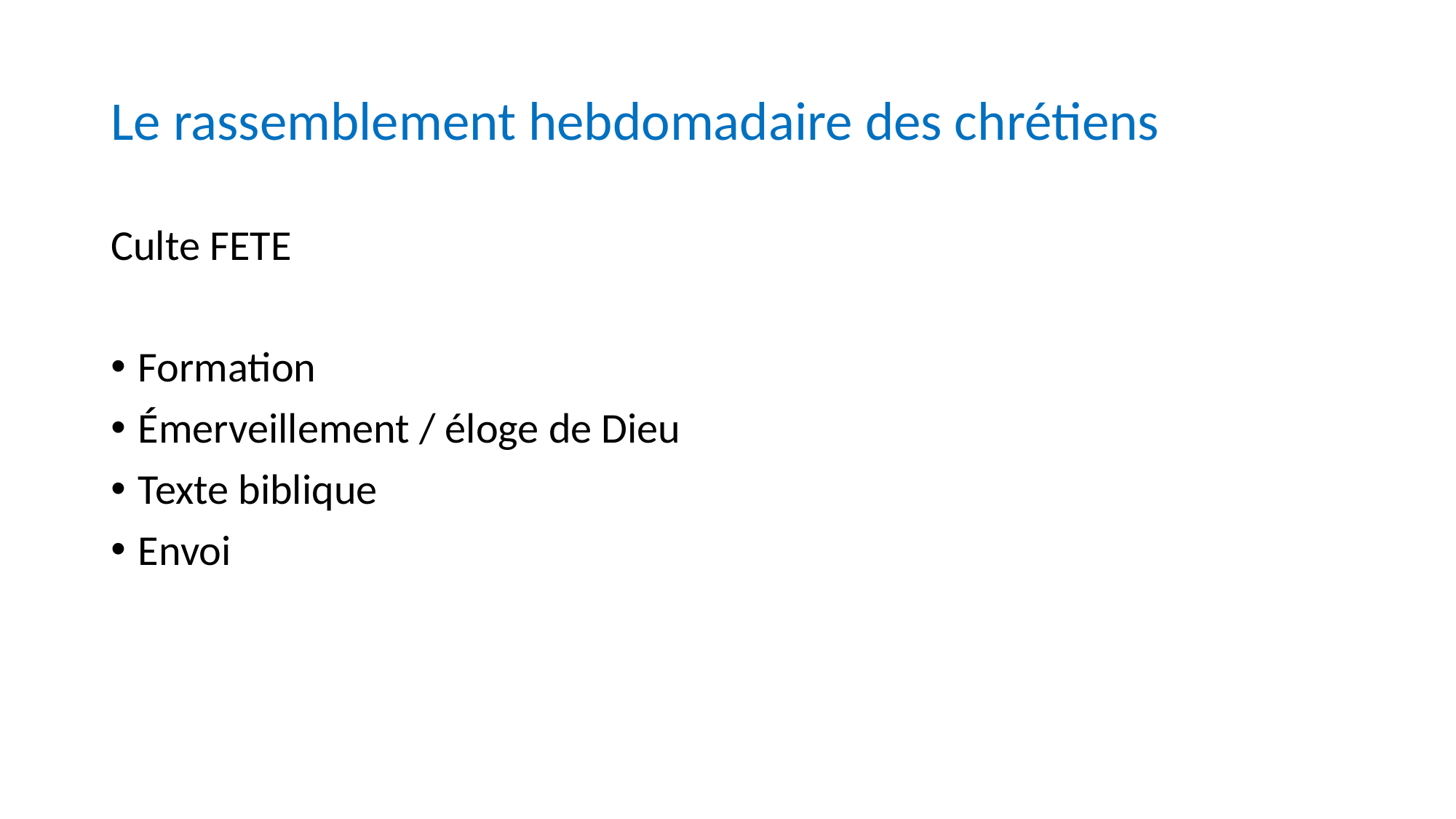

# Le rassemblement hebdomadaire des chrétiens
Culte FETE

Formation
Émerveillement / éloge de Dieu
Texte biblique
Envoi